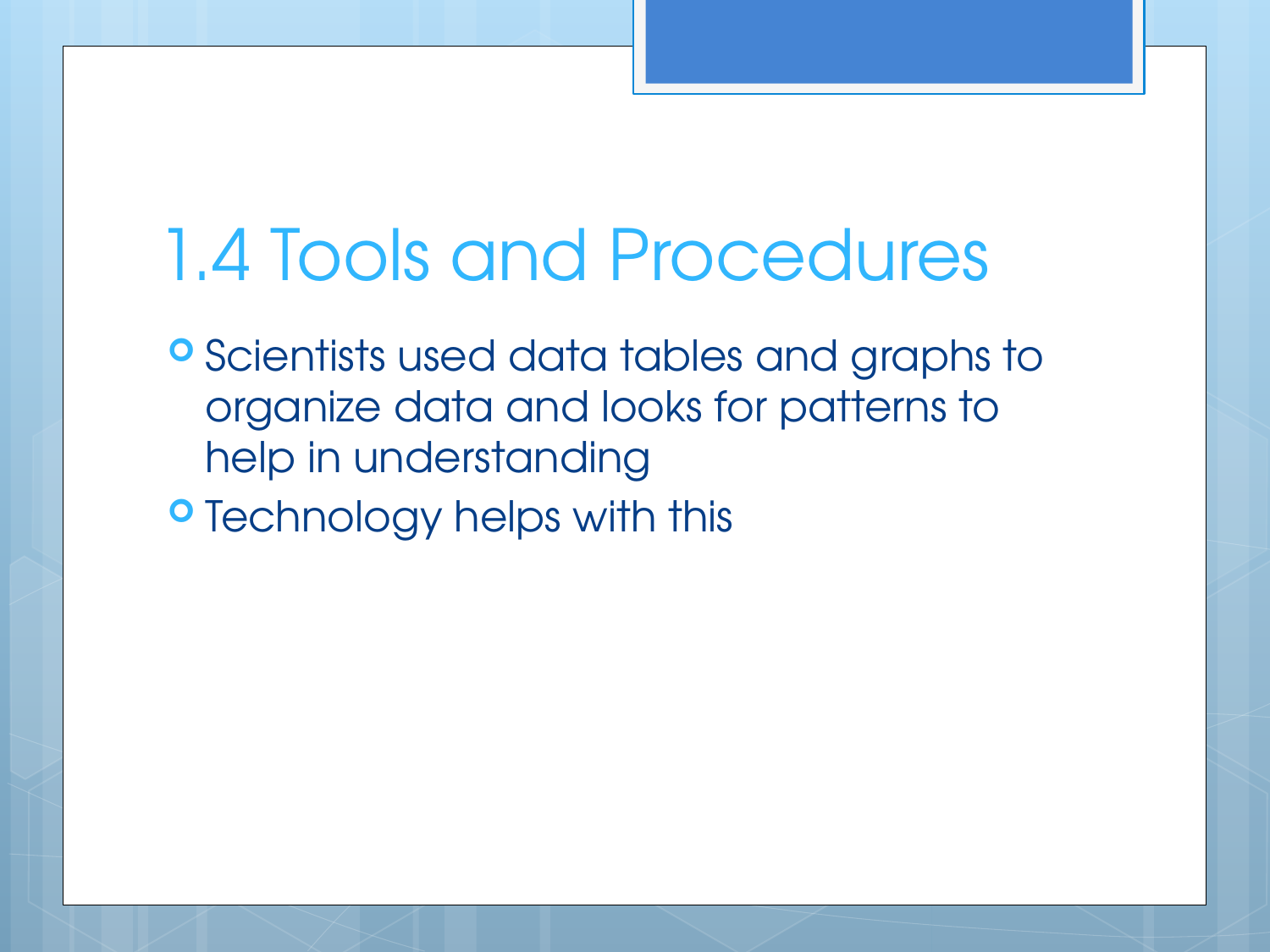

# 1.4 Tools and Procedures
Scientists used data tables and graphs to organize data and looks for patterns to help in understanding
Technology helps with this